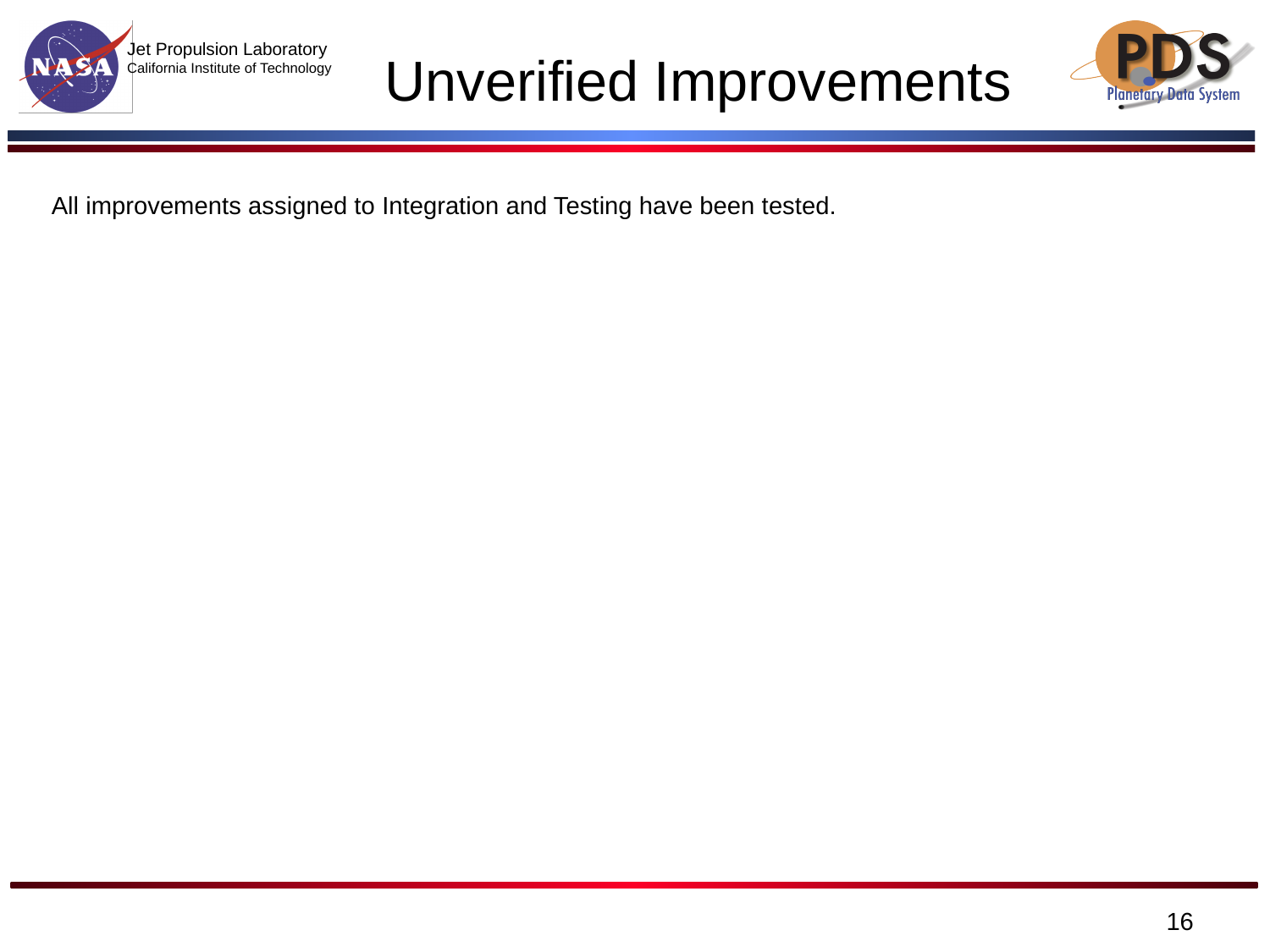

# Unverified Improvements
All improvements assigned to Integration and Testing have been tested.
16